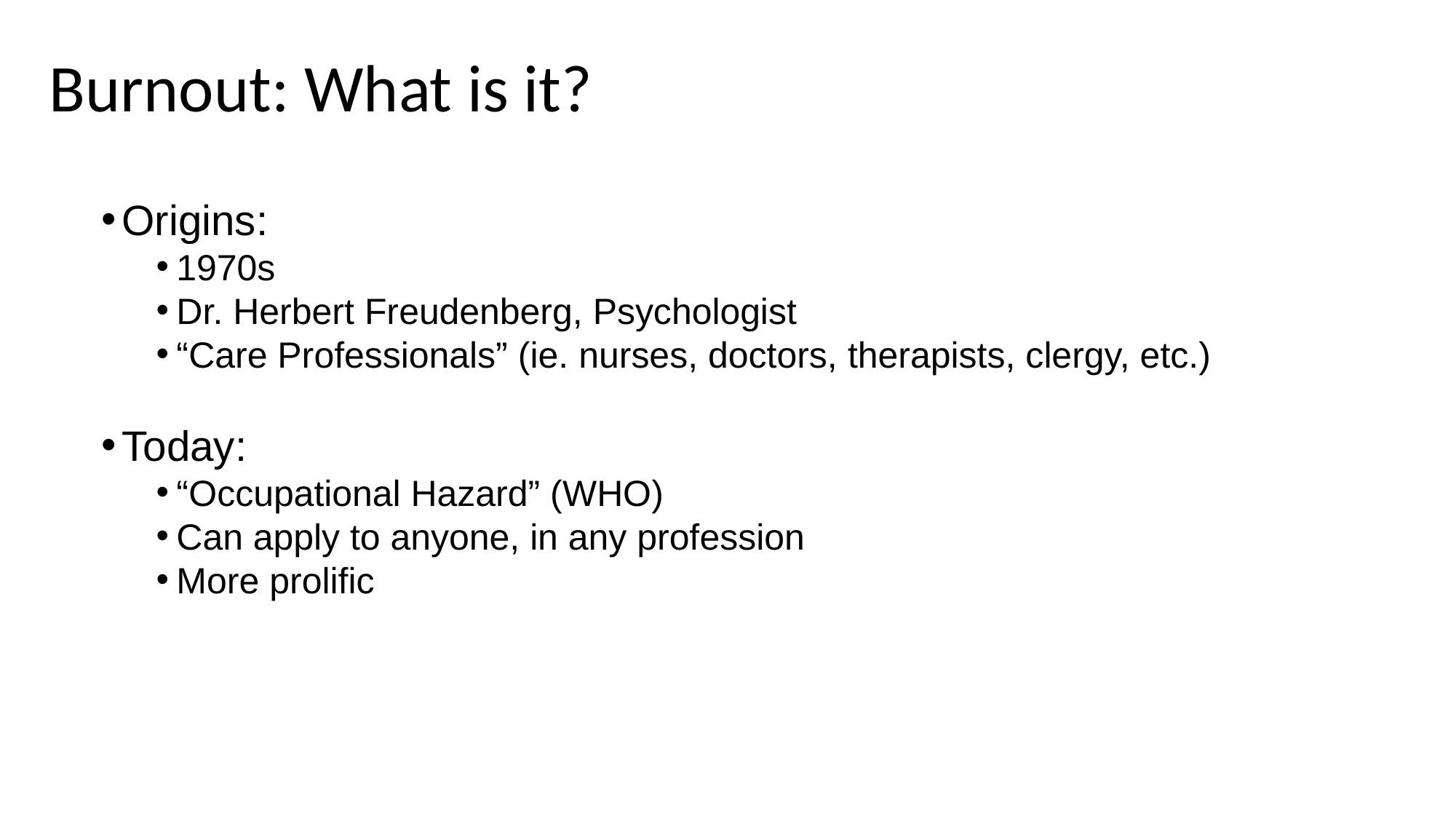

# Burnout: What is it?

Origins:
1970s
Dr. Herbert Freudenberg, Psychologist
“Care Professionals” (ie. nurses, doctors, therapists, clergy, etc.)

Today:
“Occupational Hazard” (WHO)
Can apply to anyone, in any profession
More prolific